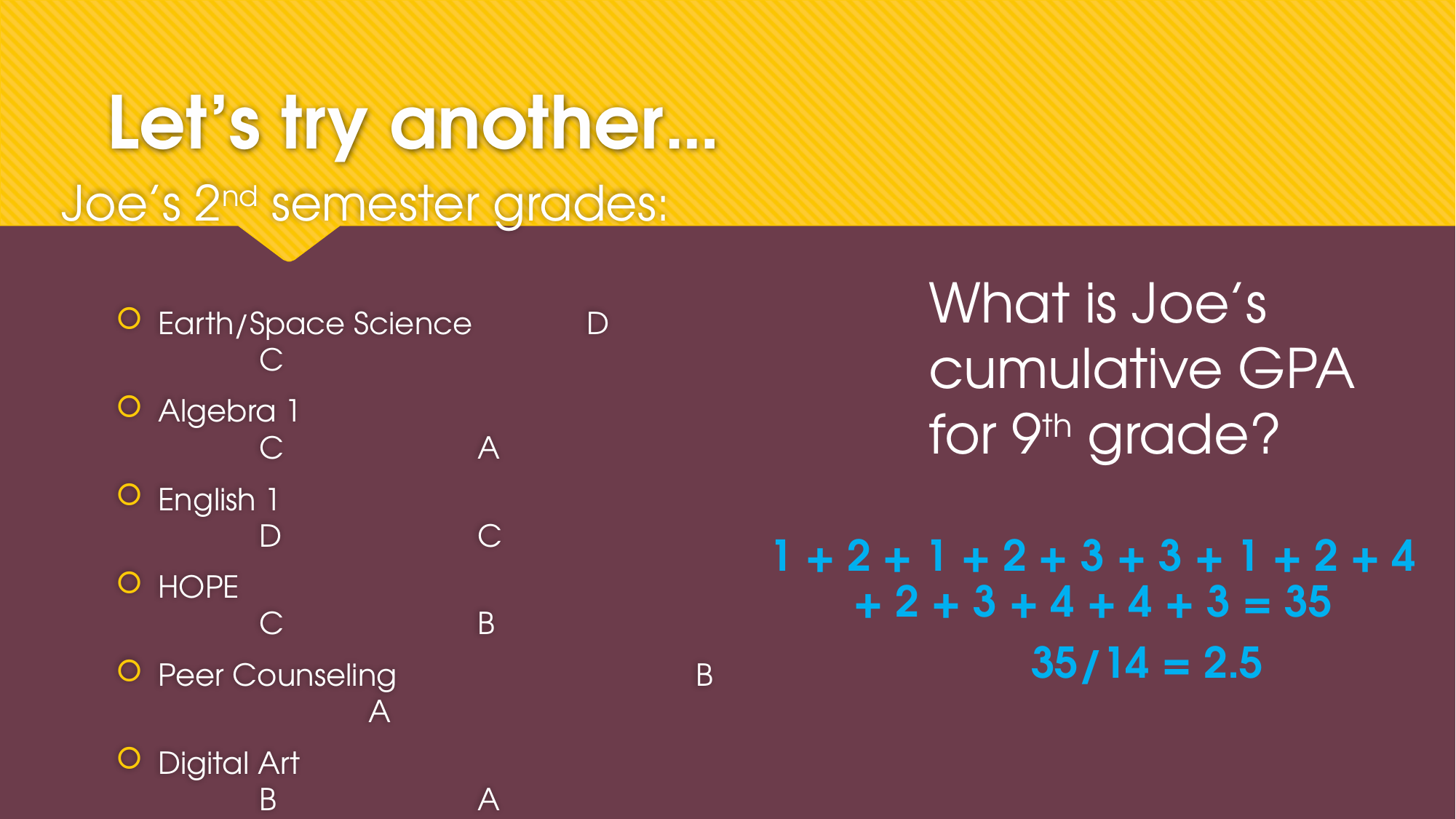

# Let’s try another…
What is Joe’s cumulative GPA for 9th grade?
Joe’s 2nd semester grades:
 Earth/Space Science		D		C
 Algebra 1					C		A
 English 1					D 		C
 HOPE						C		B
 Peer Counseling			B		A
 Digital Art					B		A
 Weight Training				D		B
1 + 2 + 1 + 2 + 3 + 3 + 1 + 2 + 4 + 2 + 3 + 4 + 4 + 3 = 35
	35/14 = 2.5